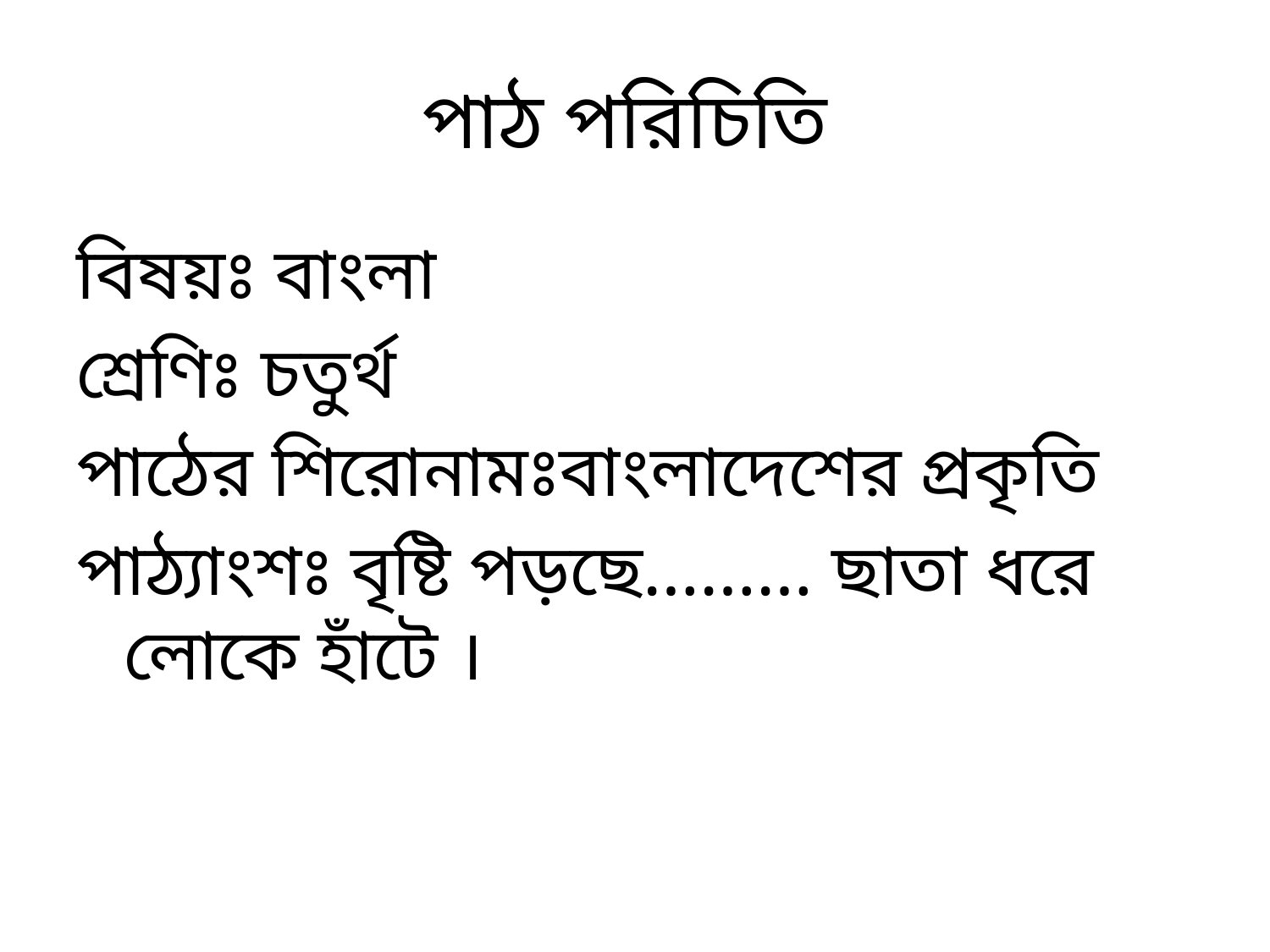

# পাঠ পরিচিতি
বিষয়ঃ বাংলা
শ্রেণিঃ চতুর্থ
পাঠের শিরোনামঃবাংলাদেশের প্রকৃতি
পাঠ্যাংশঃ বৃষ্টি পড়ছে……… ছাতা ধরে লোকে হাঁটে ।